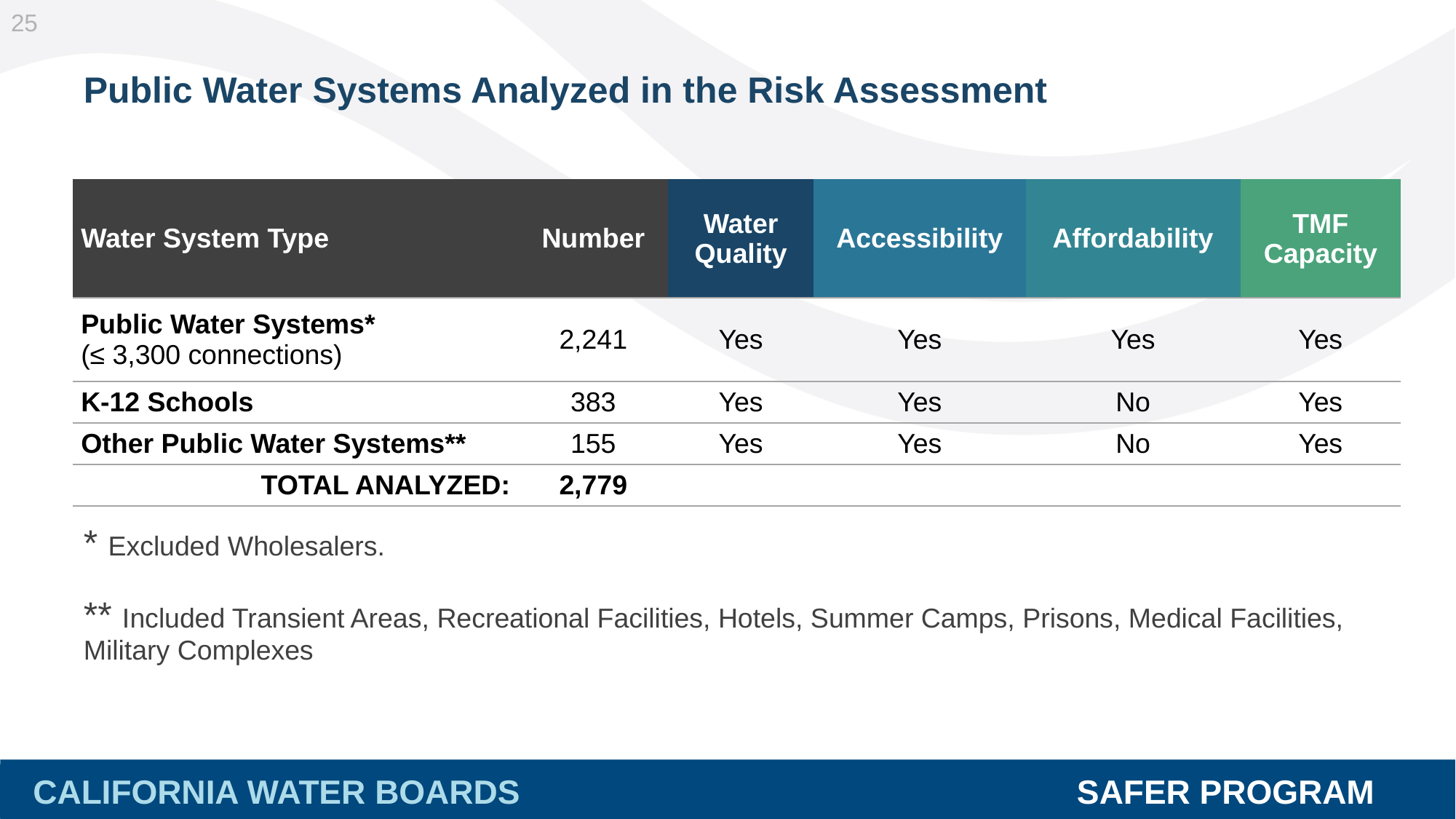

25
# Public Water Systems Analyzed in the Risk Assessment
| Water System Type | Number | Water Quality | Accessibility | Affordability | TMF Capacity |
| --- | --- | --- | --- | --- | --- |
| Public Water Systems\* (≤ 3,300 connections) | 2,241 | Yes | Yes | Yes | Yes |
| K-12 Schools | 383 | Yes | Yes | No | Yes |
| Other Public Water Systems\*\* | 155 | Yes | Yes | No | Yes |
| TOTAL ANALYZED: | 2,779 |  |  |  |  |

* Excluded Wholesalers.
** Included Transient Areas, Recreational Facilities, Hotels, Summer Camps, Prisons, Medical Facilities, Military Complexes
CALIFORNIA WATER BOARDS                                                            SAFER PROGRAM